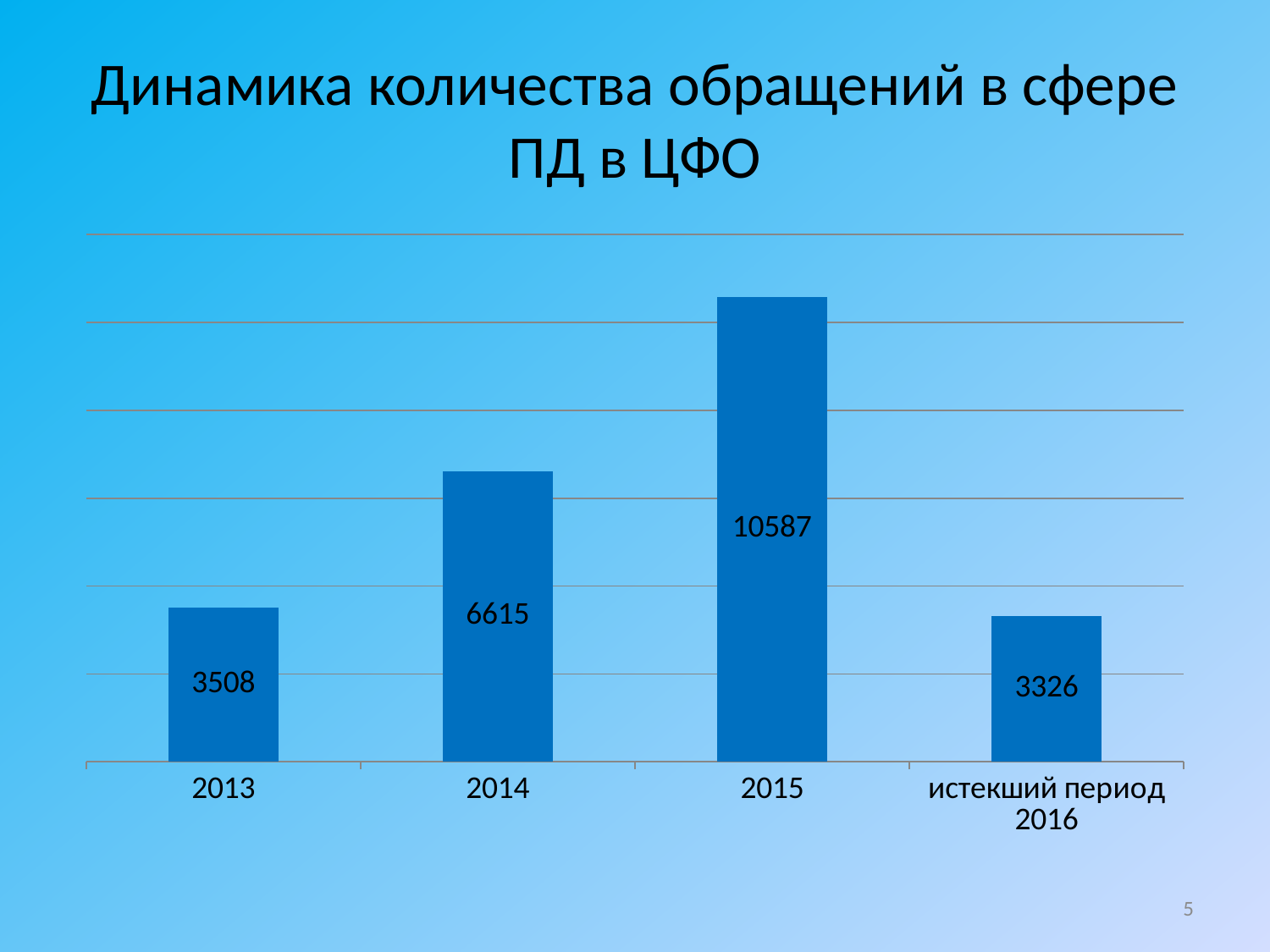

# Динамика количества обращений в сфере ПД в ЦФО

### Chart

| Category | Количество обращений |
|---|---|
| 2013 | 3508.0 |
| 2014 | 6615.0 |
| 2015 | 10587.0 |
| истекший период 2016 | 3326.0 |
5